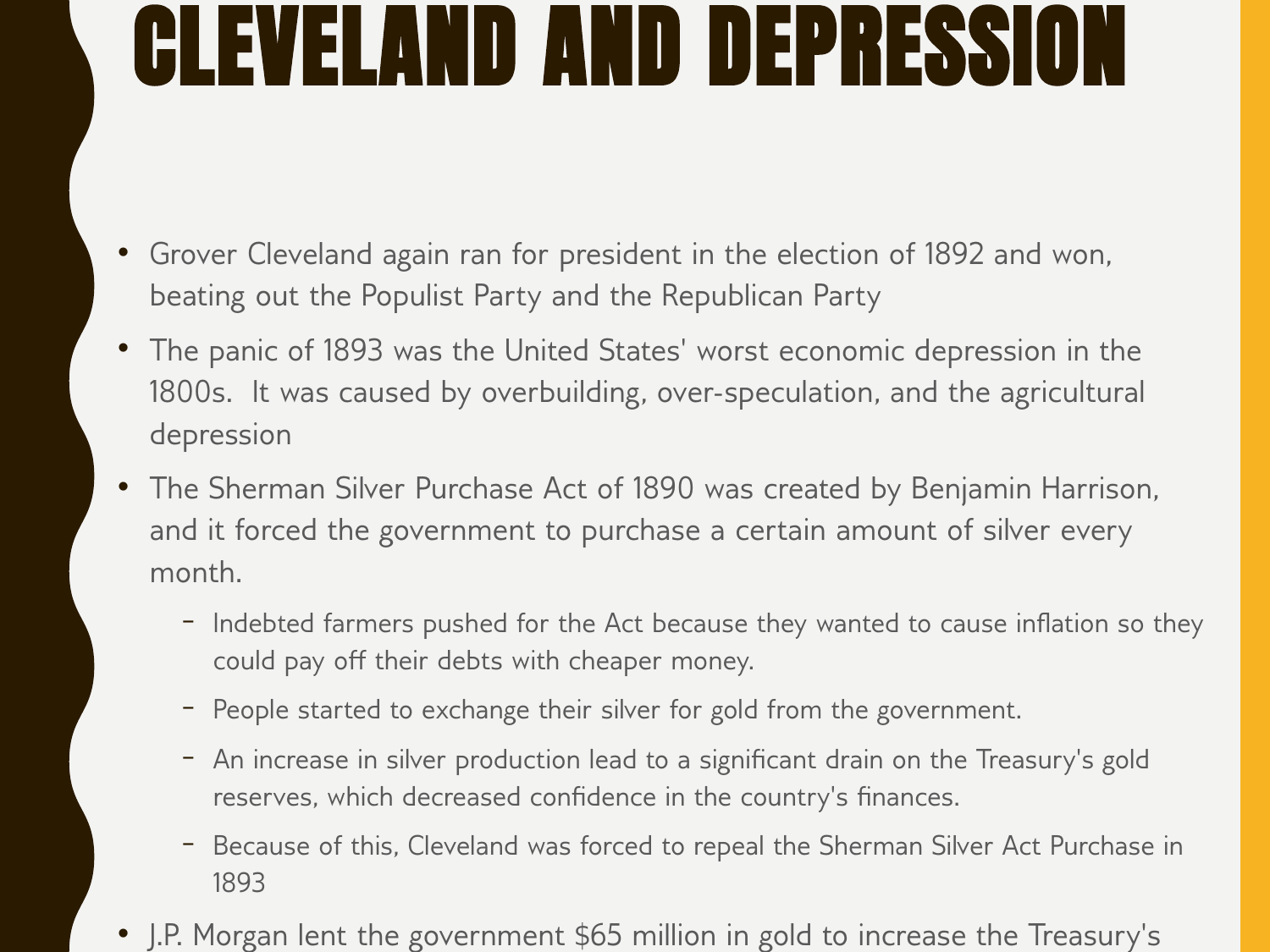

# Cleveland and Depression
Grover Cleveland again ran for president in the election of 1892 and won, beating out the Populist Party and the Republican Party
The panic of 1893 was the United States' worst economic depression in the 1800s.  It was caused by overbuilding, over-speculation, and the agricultural depression
The Sherman Silver Purchase Act of 1890 was created by Benjamin Harrison, and it forced the government to purchase a certain amount of silver every month.
Indebted farmers pushed for the Act because they wanted to cause inflation so they could pay off their debts with cheaper money.
People started to exchange their silver for gold from the government.
An increase in silver production lead to a significant drain on the Treasury's gold reserves, which decreased confidence in the country's finances.
Because of this, Cleveland was forced to repeal the Sherman Silver Act Purchase in 1893
J.P. Morgan lent the government $65 million in gold to increase the Treasury's reserve